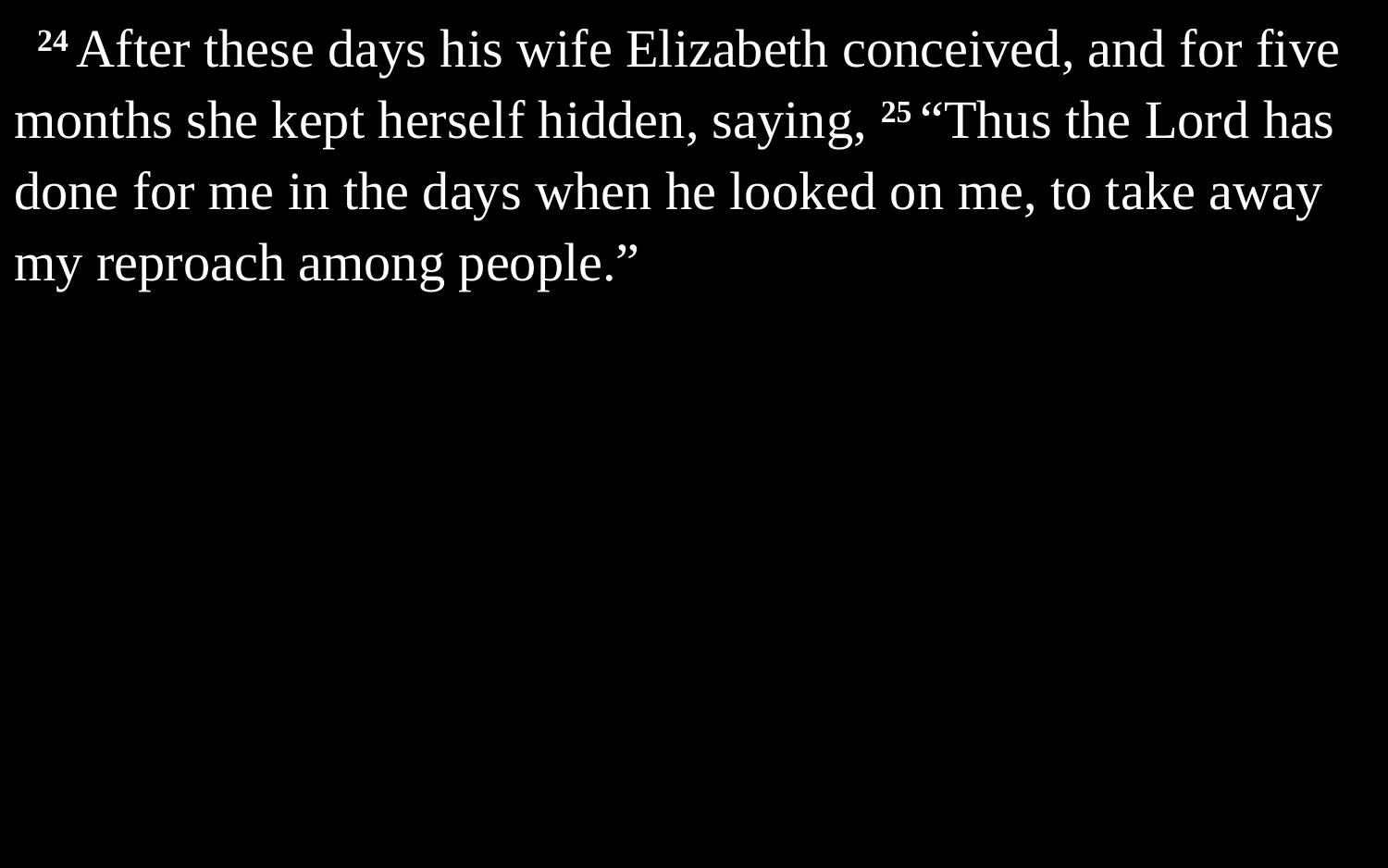

24 After these days his wife Elizabeth conceived, and for five months she kept herself hidden, saying, 25 “Thus the Lord has done for me in the days when he looked on me, to take away my reproach among people.”